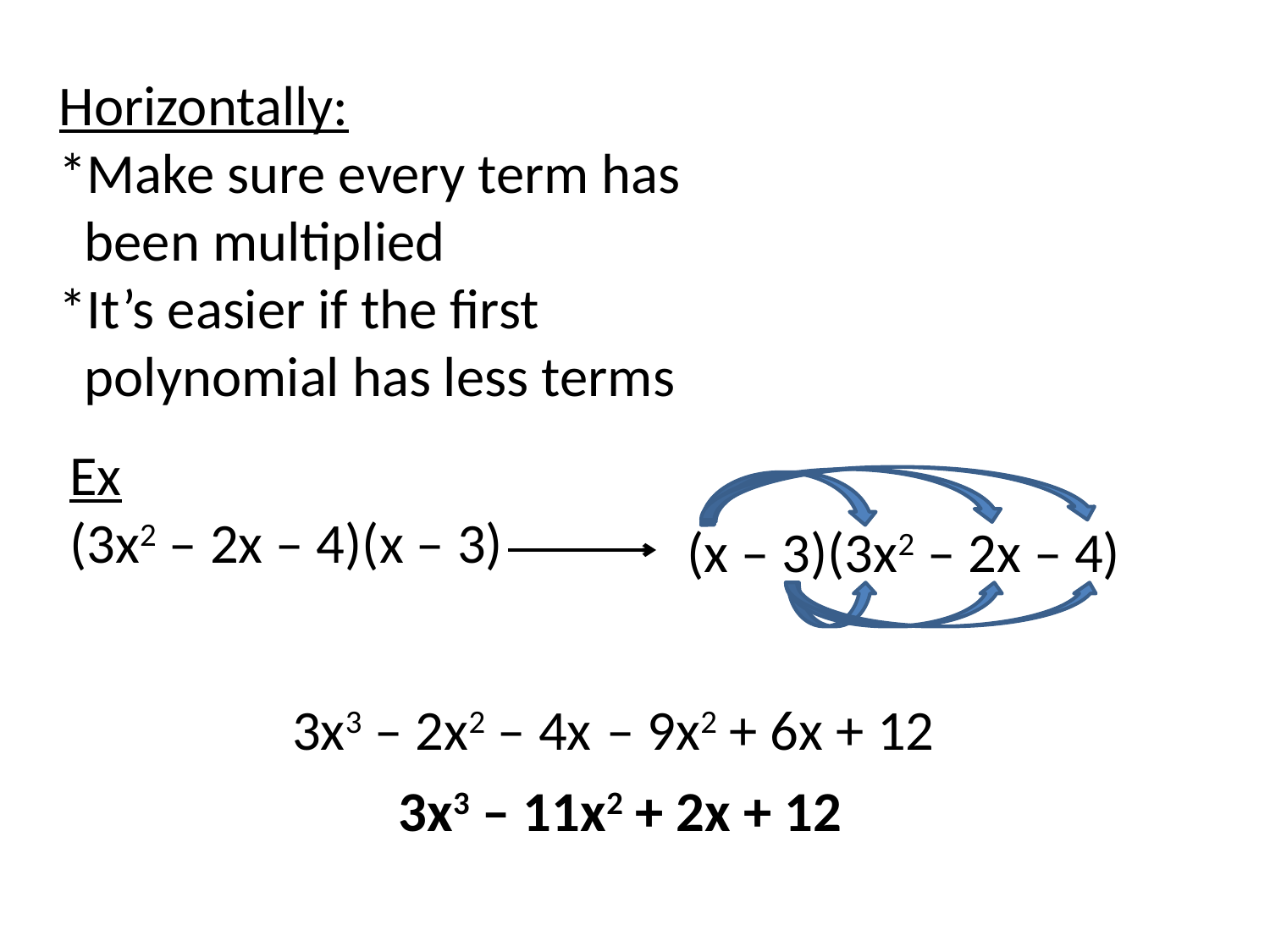

Horizontally:
*Make sure every term has
  been multiplied
*It’s easier if the first
  polynomial has less terms
Ex
(3x2 – 2x – 4)(x – 3)

(x – 3)(3x2 – 2x – 4)

– 9x2 + 6x + 12
3x3 – 2x2 – 4x
3x3 – 11x2 + 2x + 12